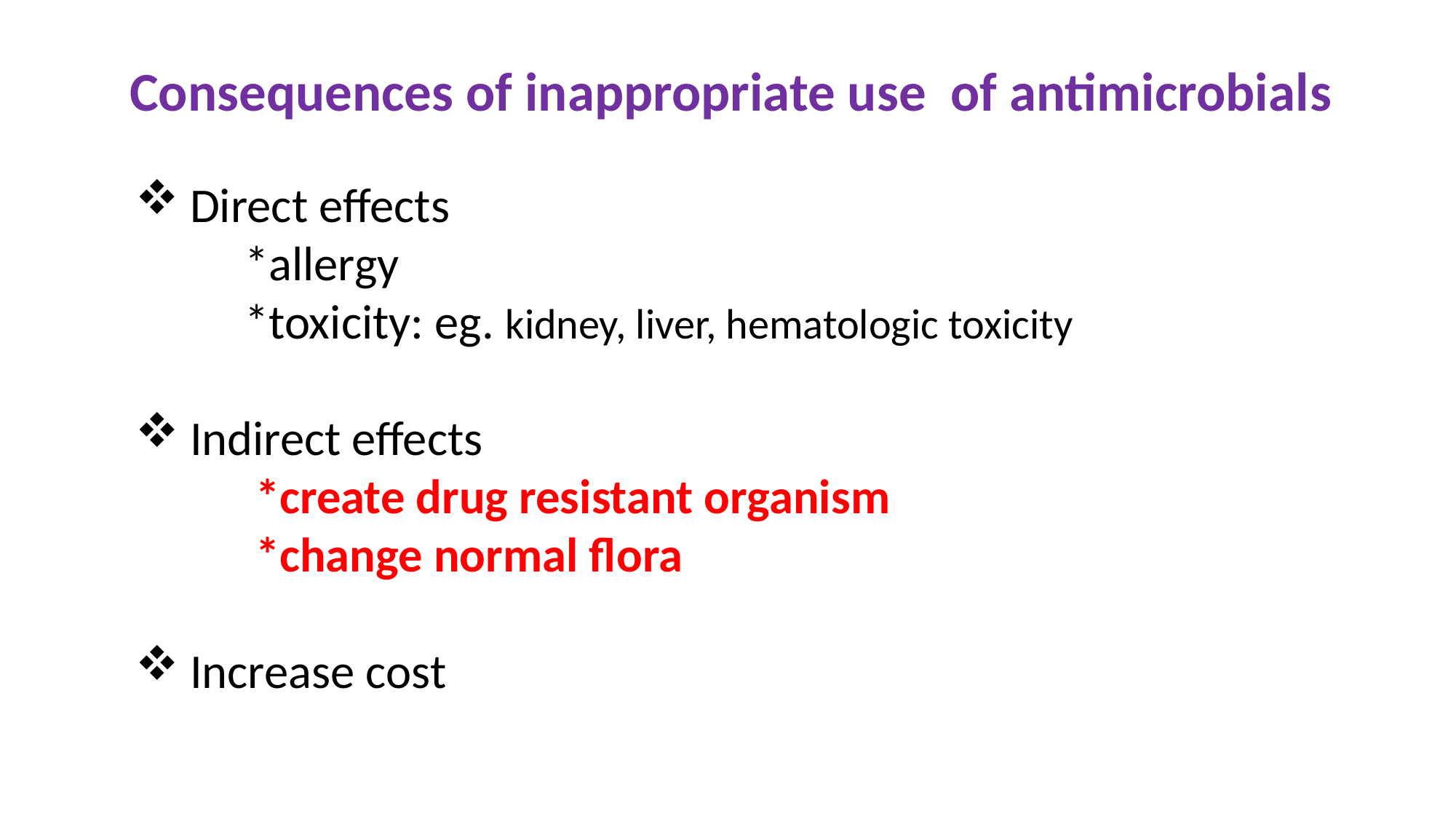

Consequences of inappropriate use  of antimicrobials
Direct effects
	*allergy
          *toxicity: eg. kidney, liver, hematologic toxicity

Indirect effects
           *create drug resistant organism
           *change normal flora

Increase cost